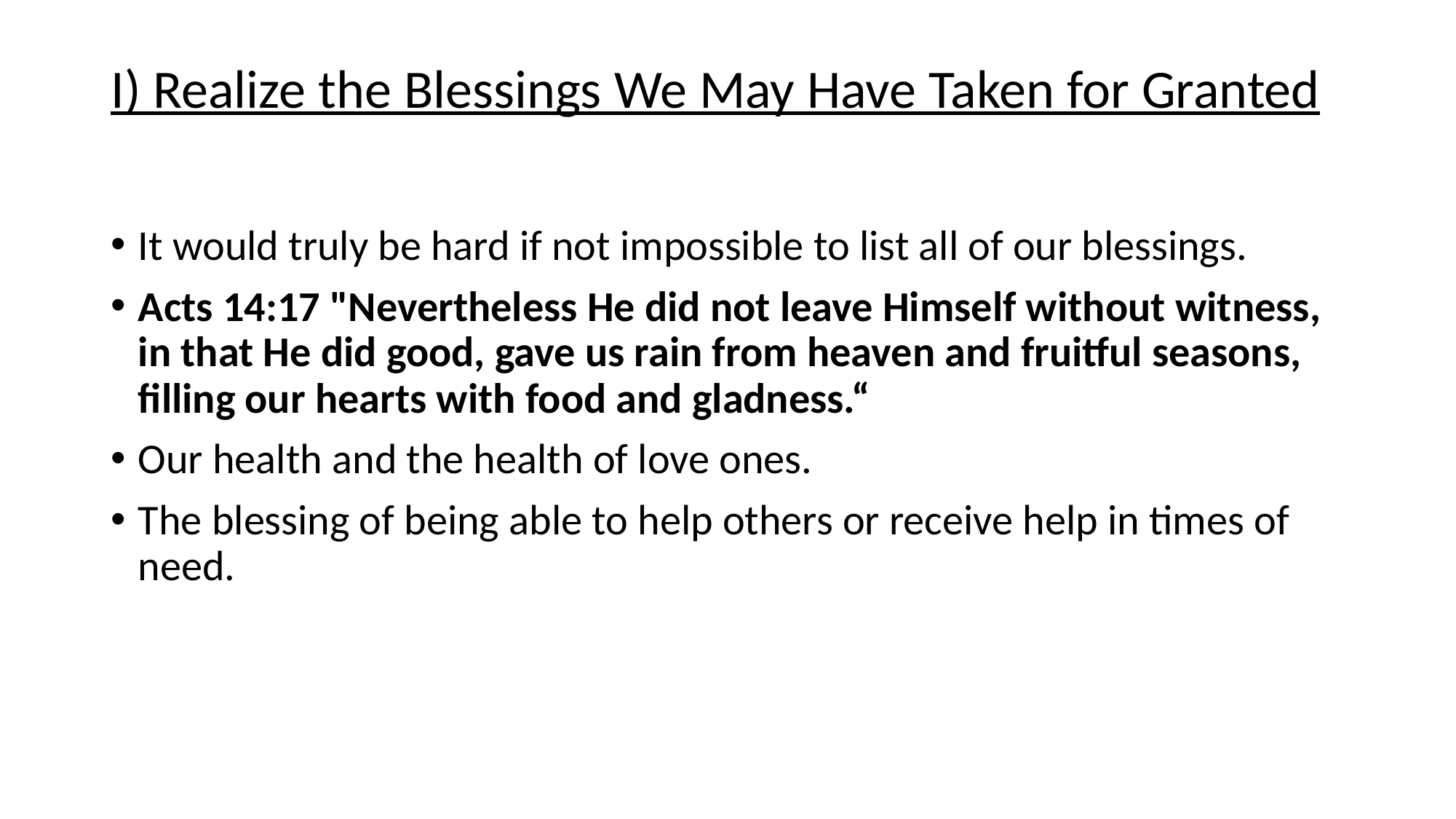

# I) Realize the Blessings We May Have Taken for Granted
It would truly be hard if not impossible to list all of our blessings.
Acts 14:17 "Nevertheless He did not leave Himself without witness, in that He did good, gave us rain from heaven and fruitful seasons, filling our hearts with food and gladness.“
Our health and the health of love ones.
The blessing of being able to help others or receive help in times of need.